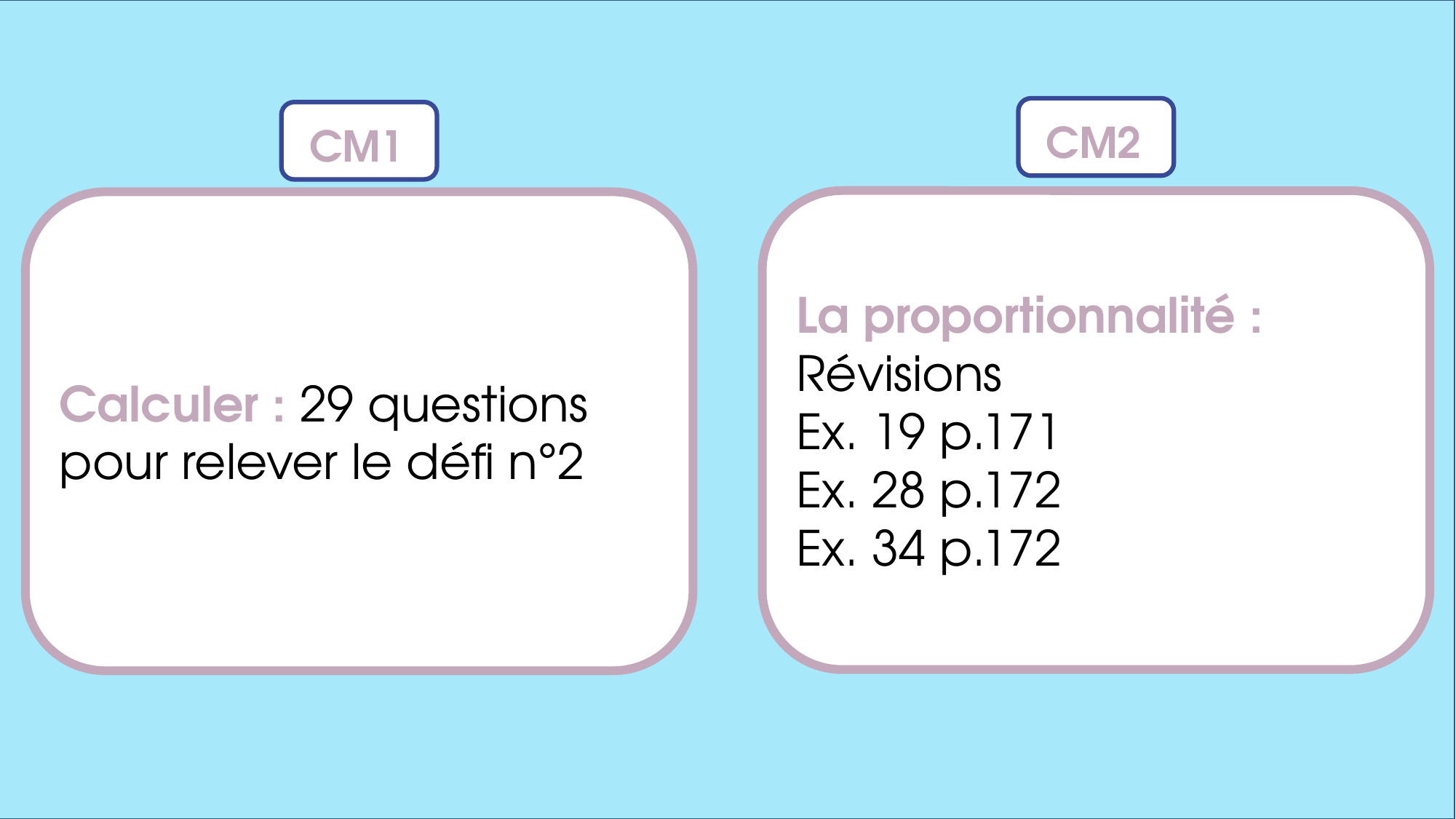

CM2

CM1
La proportionnalité :
Révisions
Ex. 19 p.171
Ex. 28 p.172
Ex. 34 p.172
Calculer : 29 questions pour relever le défi n°2
www.maitresseherisson.com